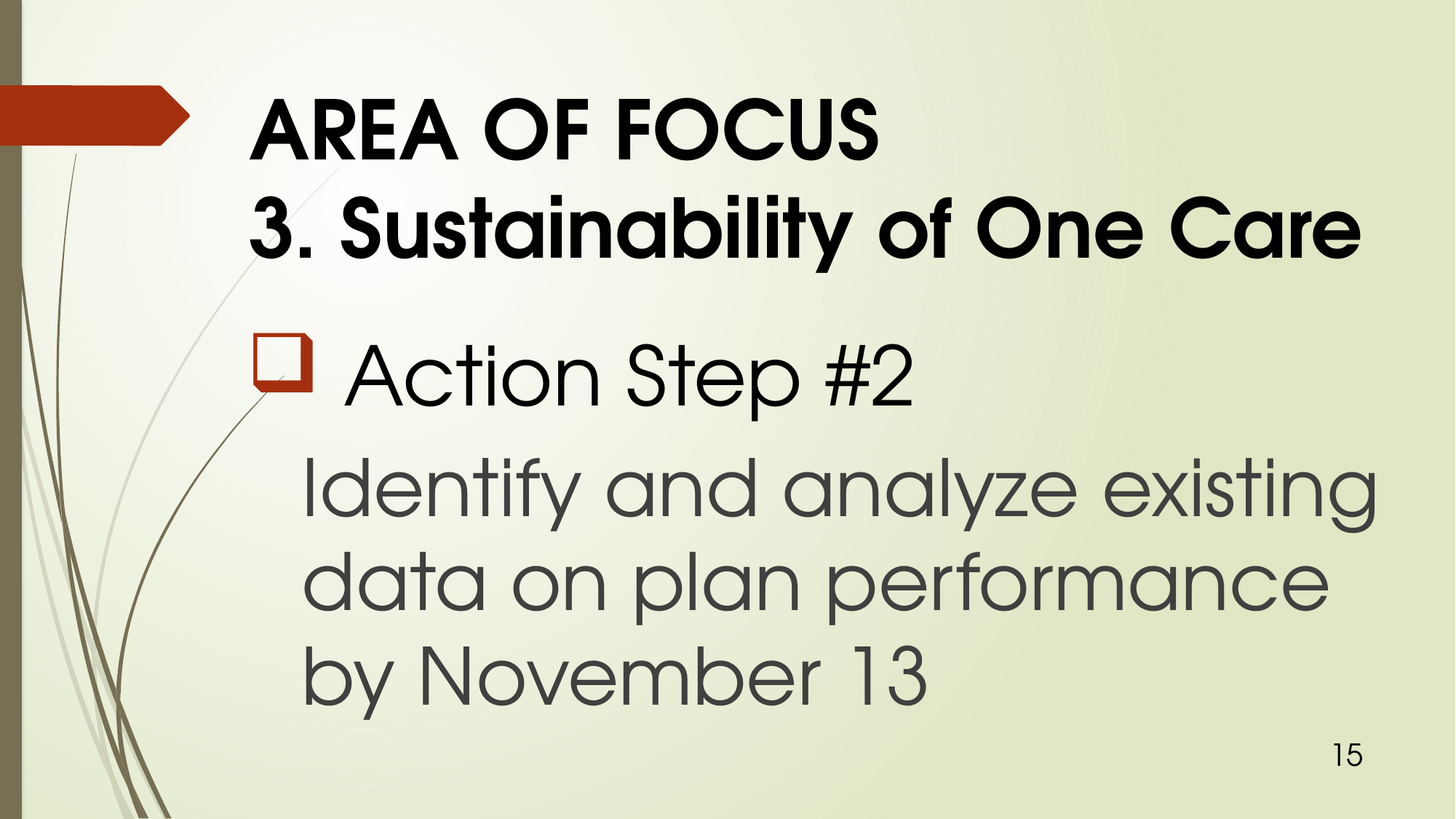

# AREA OF FOCUS 3. Sustainability of One Care
 Action Step #2
Identify and analyze existing data on plan performance by November 13
15